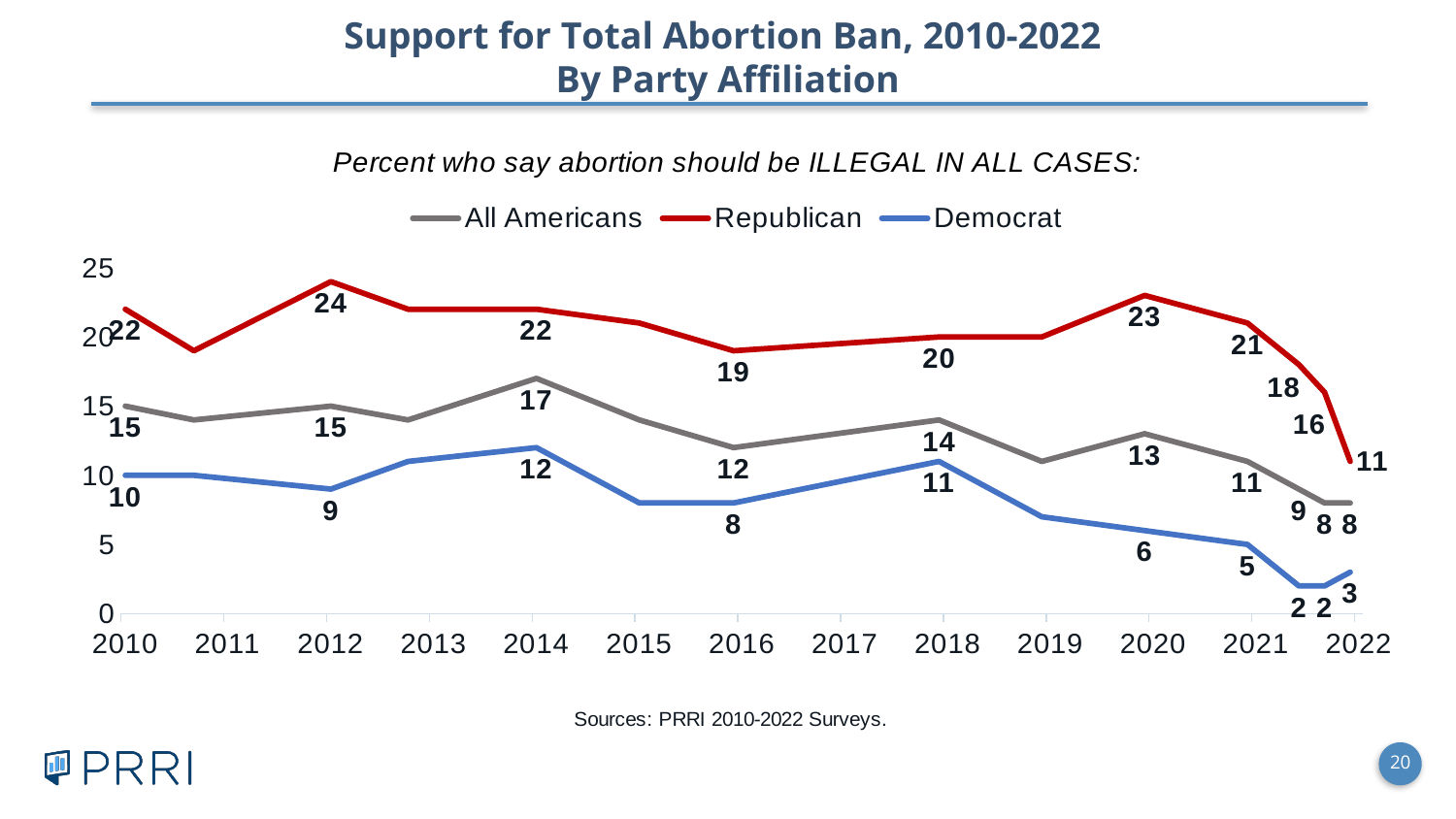

Support for Total Abortion Ban, 2010-2022
By Party Affiliation

### Chart: Percent who say abortion should be ILLEGAL IN ALL CASES:

| Category | All Americans | Republican | Democrat |
|---|---|---|---|
| 44805 | 8.0 | 11.0 | 3.0 |
| 44713 | 8.0 | 16.0 | 2.0 |
| 44621 | 9.0 | 18.0 | 2.0 |
| 44440 | 11.0 | 21.0 | 5.0 |
| 44075 | 13.0 | 23.0 | 6.0 |
| 43709 | 11.0 | 20.0 | 7.0 |
| 43344 | 14.0 | 20.0 | 11.0 |
| 42614 | 12.0 | 19.0 | 8.0 |
| 42278 | 14.0 | 21.0 | 8.0 |
| 41913 | 17.0 | 22.0 | 12.0 |
| 41456 | 14.0 | 22.0 | 11.0 |
| 41183 | 15.0 | 24.0 | 9.0 |
| 40695 | 14.0 | 19.0 | 10.0 |
| 40452 | 15.0 | 22.0 | 10.0 |